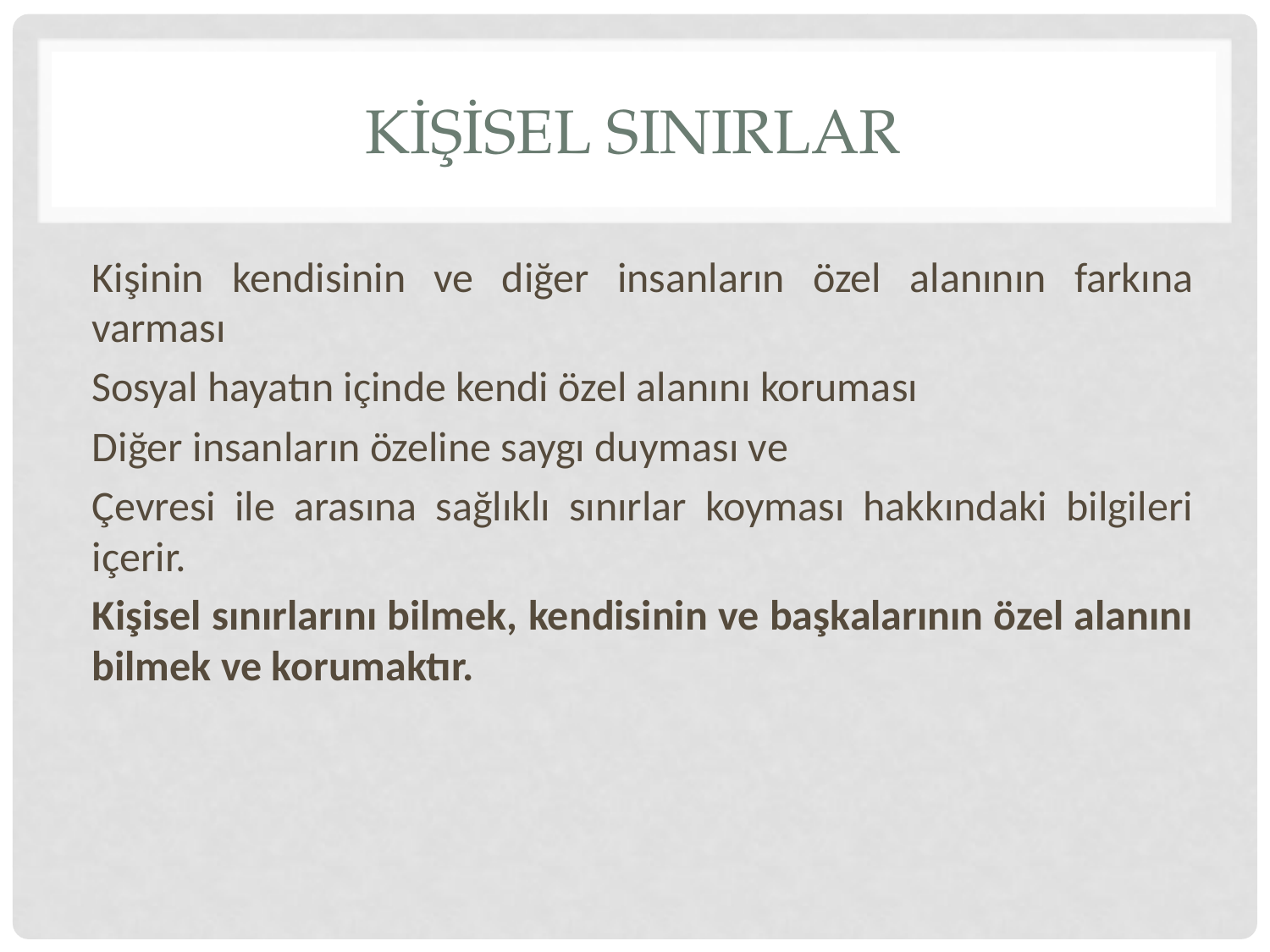

# Kişisel Sınırlar
Kişinin kendisinin ve diğer insanların özel alanının farkına varması
Sosyal hayatın içinde kendi özel alanını koruması
Diğer insanların özeline saygı duyması ve
Çevresi ile arasına sağlıklı sınırlar koyması hakkındaki bilgileri içerir.
Kişisel sınırlarını bilmek, kendisinin ve başkalarının özel alanını bilmek ve korumaktır.